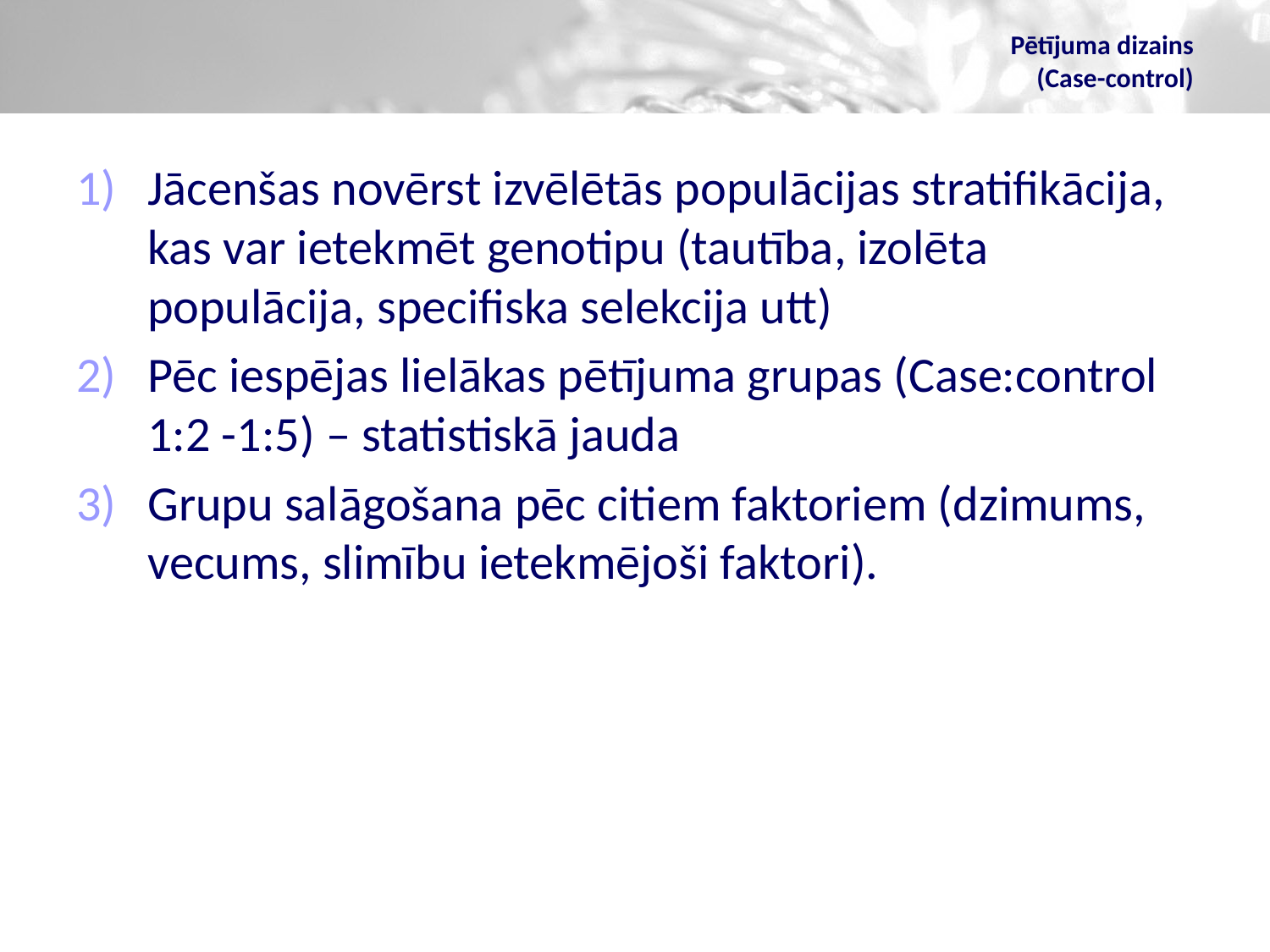

# Pētījuma dizains (Case-control)
Jācenšas novērst izvēlētās populācijas stratifikācija, kas var ietekmēt genotipu (tautība, izolēta populācija, specifiska selekcija utt)
Pēc iespējas lielākas pētījuma grupas (Case:control 1:2 -1:5) – statistiskā jauda
Grupu salāgošana pēc citiem faktoriem (dzimums, vecums, slimību ietekmējoši faktori).